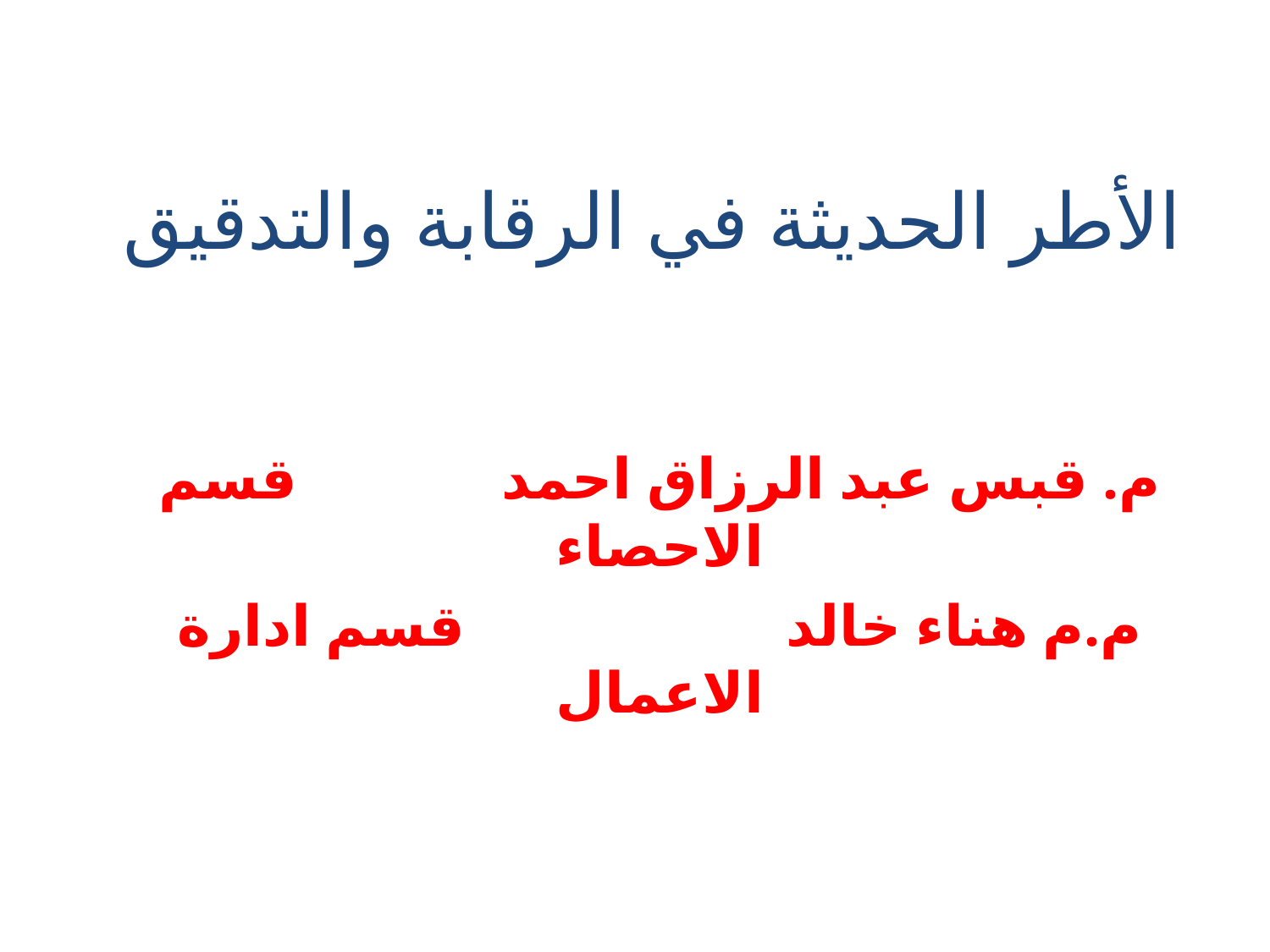

# الأطر الحديثة في الرقابة والتدقيق
م. قبس عبد الرزاق احمد              قسم الاحصاء
م.م هناء خالد                      قسم ادارة الاعمال